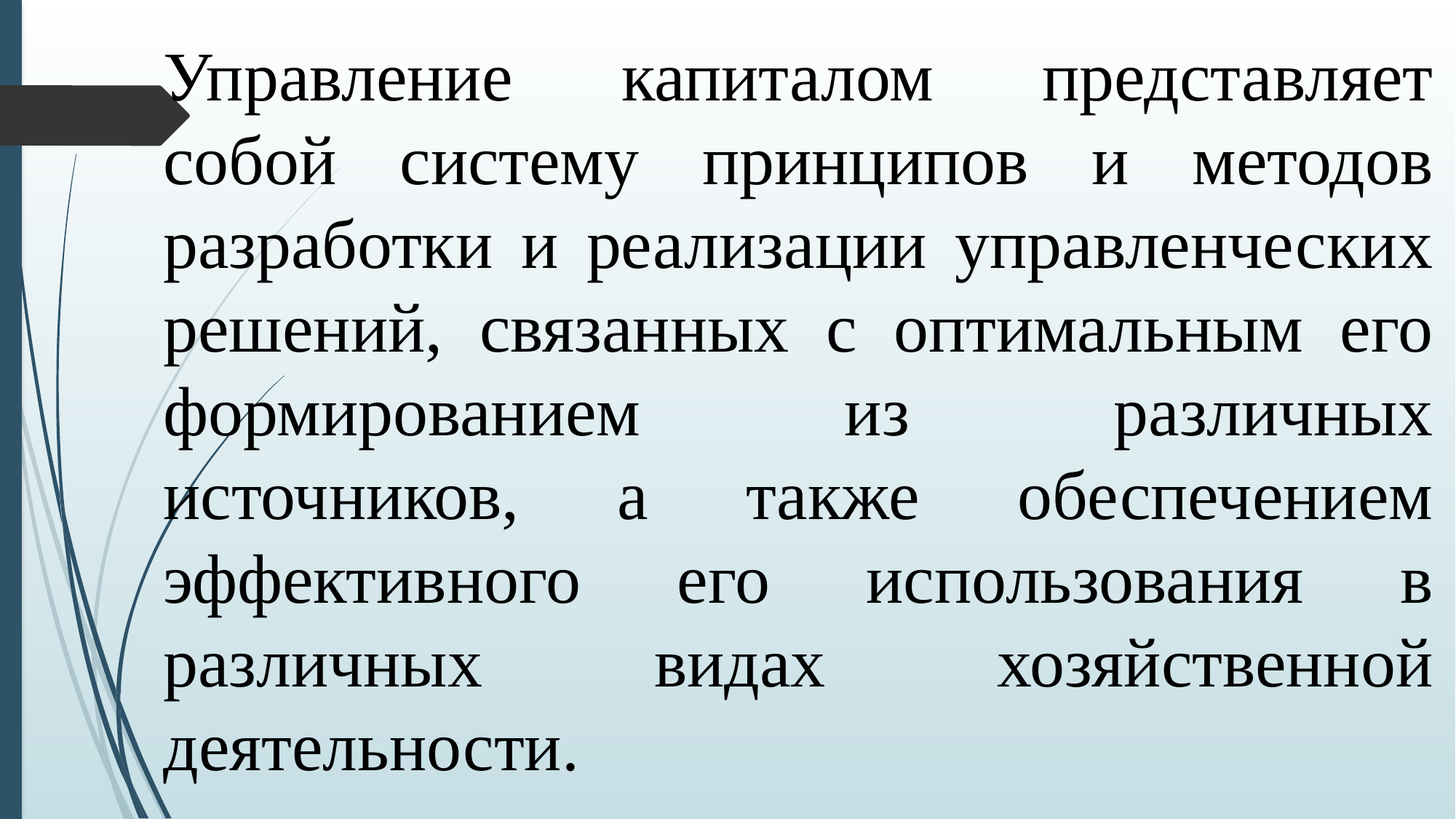

Управление капиталом представляет собой систему принципов и методов разработки и реализации управленческих решений, связанных с оптимальным его формированием из различных источников, а также обеспечением эффективного его использования в различных видах хозяйственной деятельности.